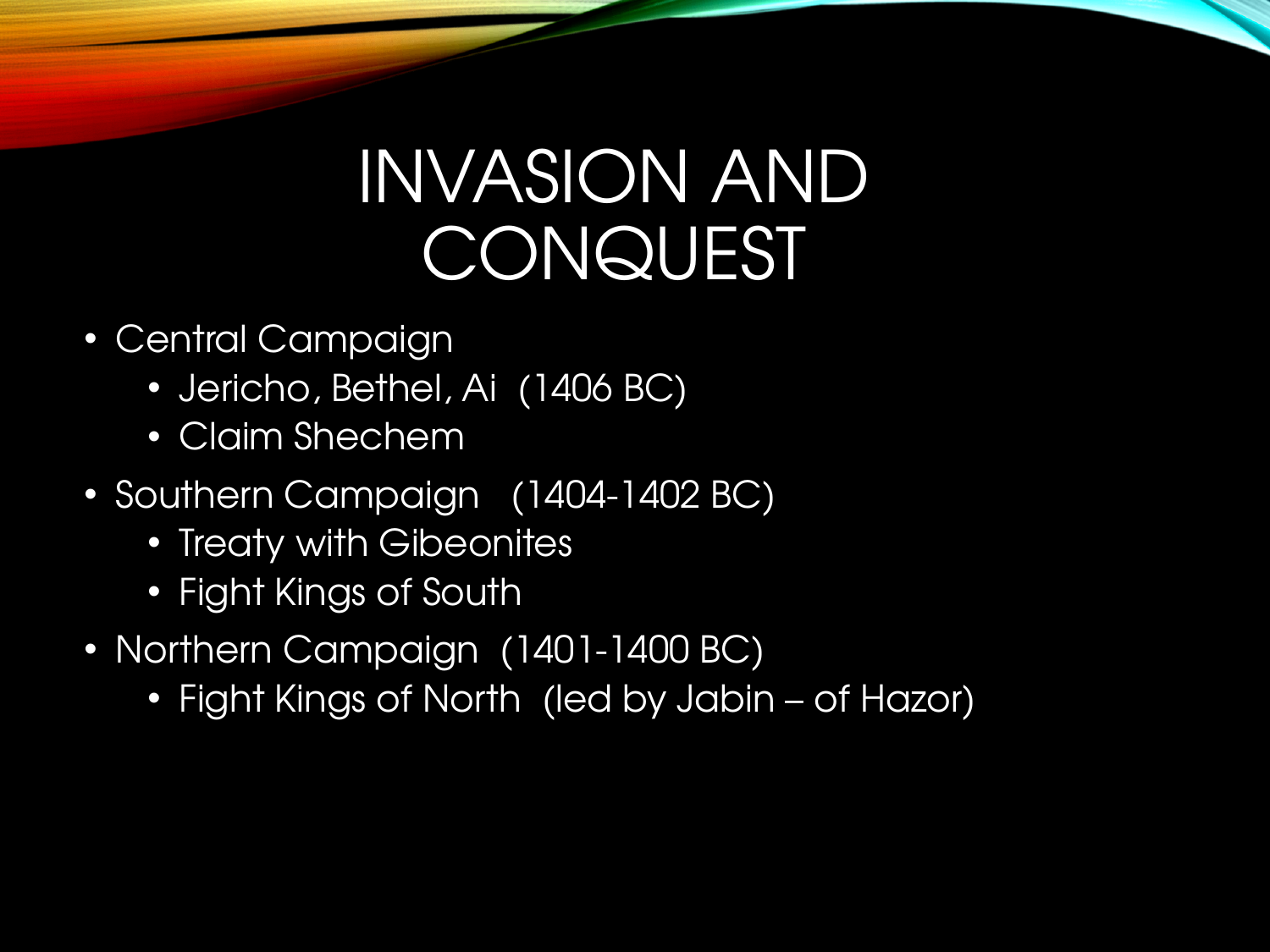

# Invasion and Conquest
Central Campaign
Jericho, Bethel, Ai  (1406 BC)
Claim Shechem
Southern Campaign   (1404-1402 BC)
Treaty with Gibeonites
Fight Kings of South
Northern Campaign  (1401-1400 BC)
Fight Kings of North  (led by Jabin – of Hazor)